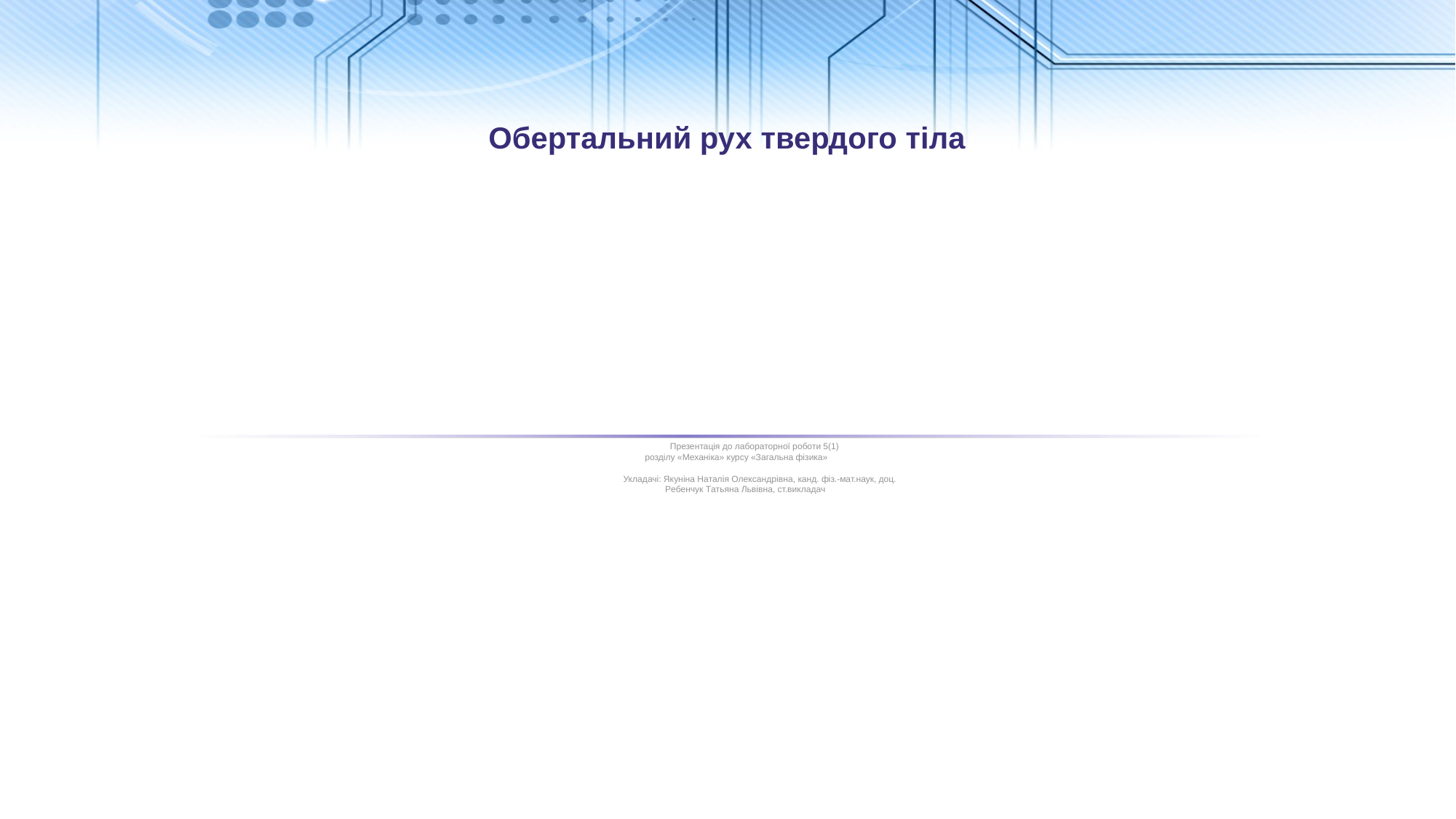

# Обертальний рух твердого тіла
ЛабораторПрезентація до лабораторної роботи 5(1)
 розділу «Механіка» курсу «Загальна фізика»

                    Укладачі: Якуніна Наталія Олександрівна, канд. фіз.-мат.наук, доц.
        Ребенчук Татьяна Львівна, ст.викладач
а робота 7(1)